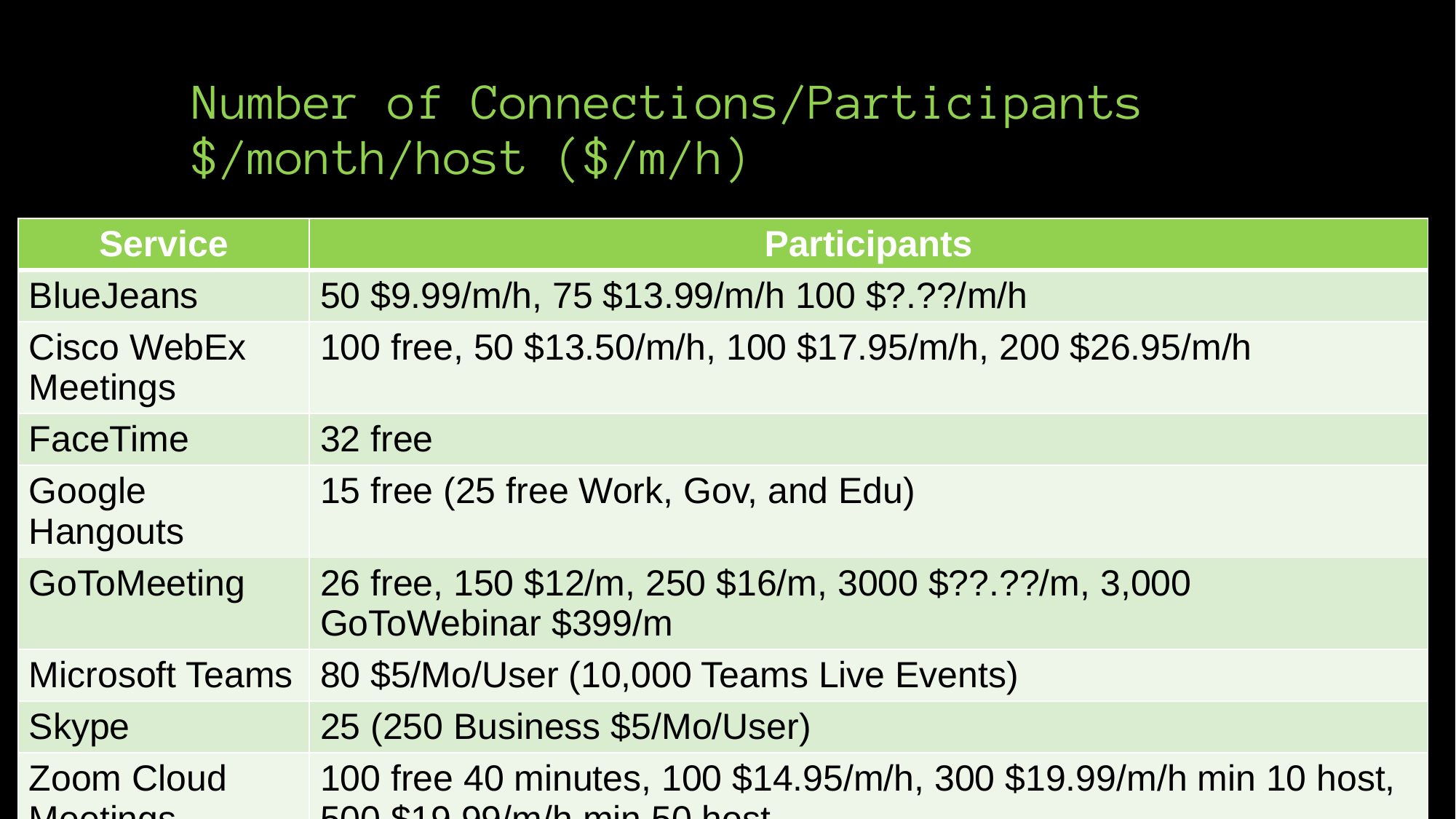

# Number of Connections/Participants $/month/host ($/m/h)
| Service | Participants |
| --- | --- |
| BlueJeans | 50 $9.99/m/h, 75 $13.99/m/h 100 $?.??/m/h |
| Cisco WebEx Meetings | 100 free, 50 $13.50/m/h, 100 $17.95/m/h, 200 $26.95/m/h |
| FaceTime | 32 free |
| Google Hangouts | 15 free (25 free Work, Gov, and Edu) |
| GoToMeeting | 26 free, 150 $12/m, 250 $16/m, 3000 $??.??/m, 3,000 GoToWebinar $399/m |
| Microsoft Teams | 80 $5/Mo/User (10,000 Teams Live Events) |
| Skype | 25 (250 Business $5/Mo/User) |
| Zoom Cloud Meetings | 100 free 40 minutes, 100 $14.95/m/h, 300 $19.99/m/h min 10 host, 500 $19.99/m/h min 50 host |